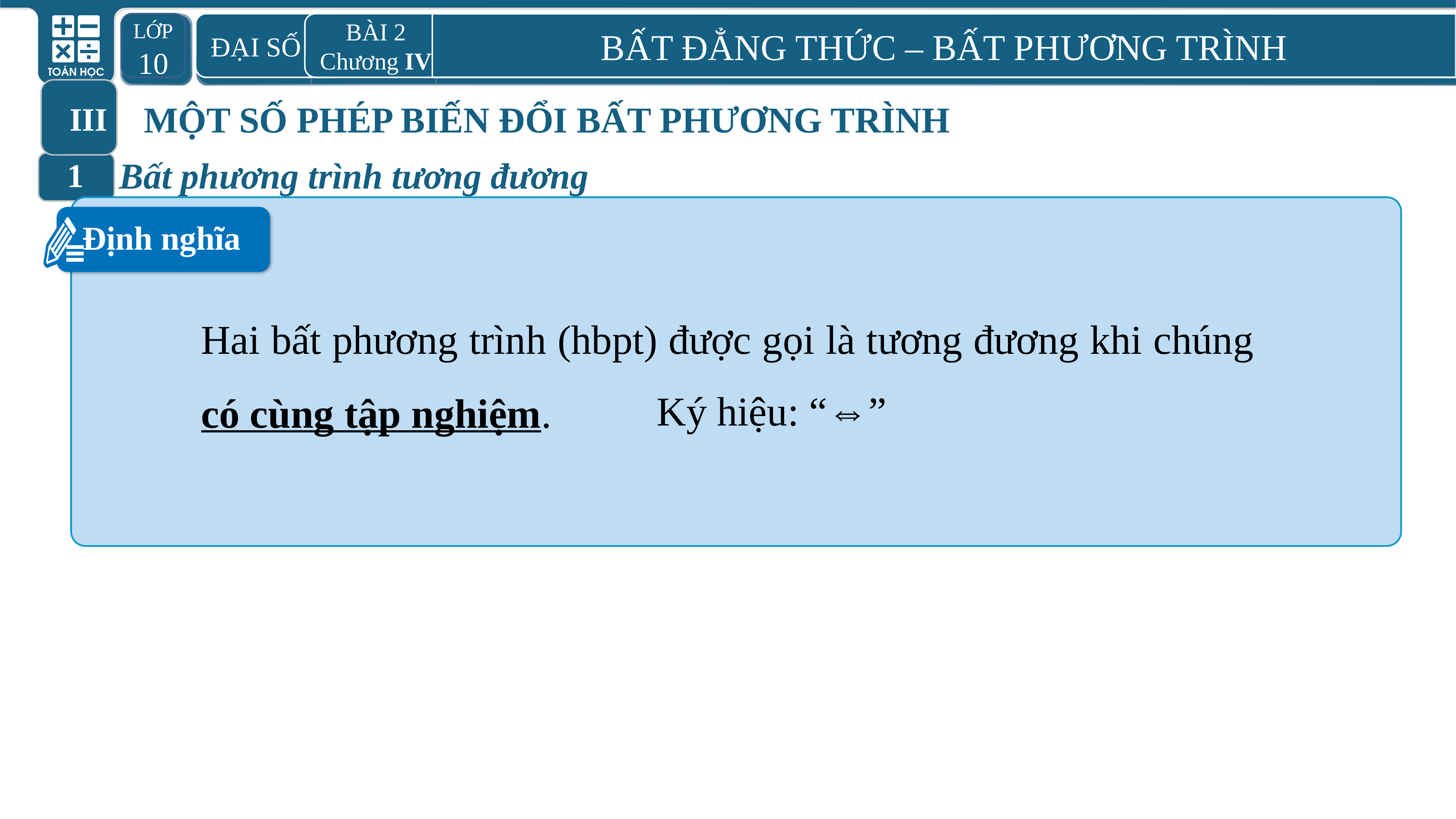

LỚP 10
 ĐẠI SỐ
BÀI 2
Chương IV
BẤT ĐẲNG THỨC – BẤT PHƯƠNG TRÌNH

MỘT SỐ PHÉP BIẾN ĐỔI BẤT PHƯƠNG TRÌNH
III
Bất phương trình tương đương
1

Định nghĩa
Hai bất phương trình (hbpt) được gọi là tương đương khi chúng có cùng tập nghiệm.
Ký hiệu: “⇔”